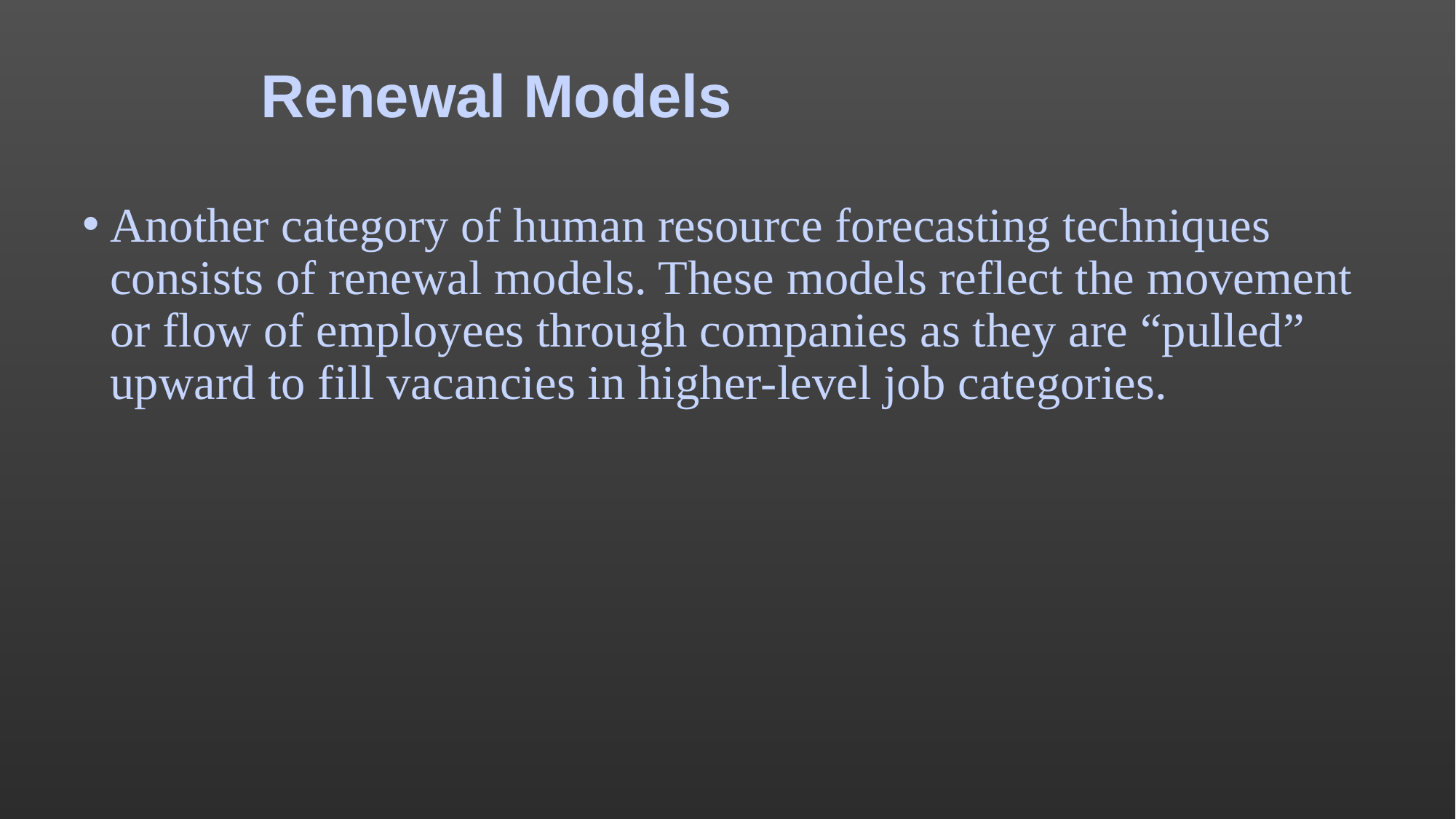

# Renewal Models
Another category of human resource forecasting techniques consists of renewal models. These models reflect the movement or flow of employees through companies as they are “pulled” upward to fill vacancies in higher-level job categories.